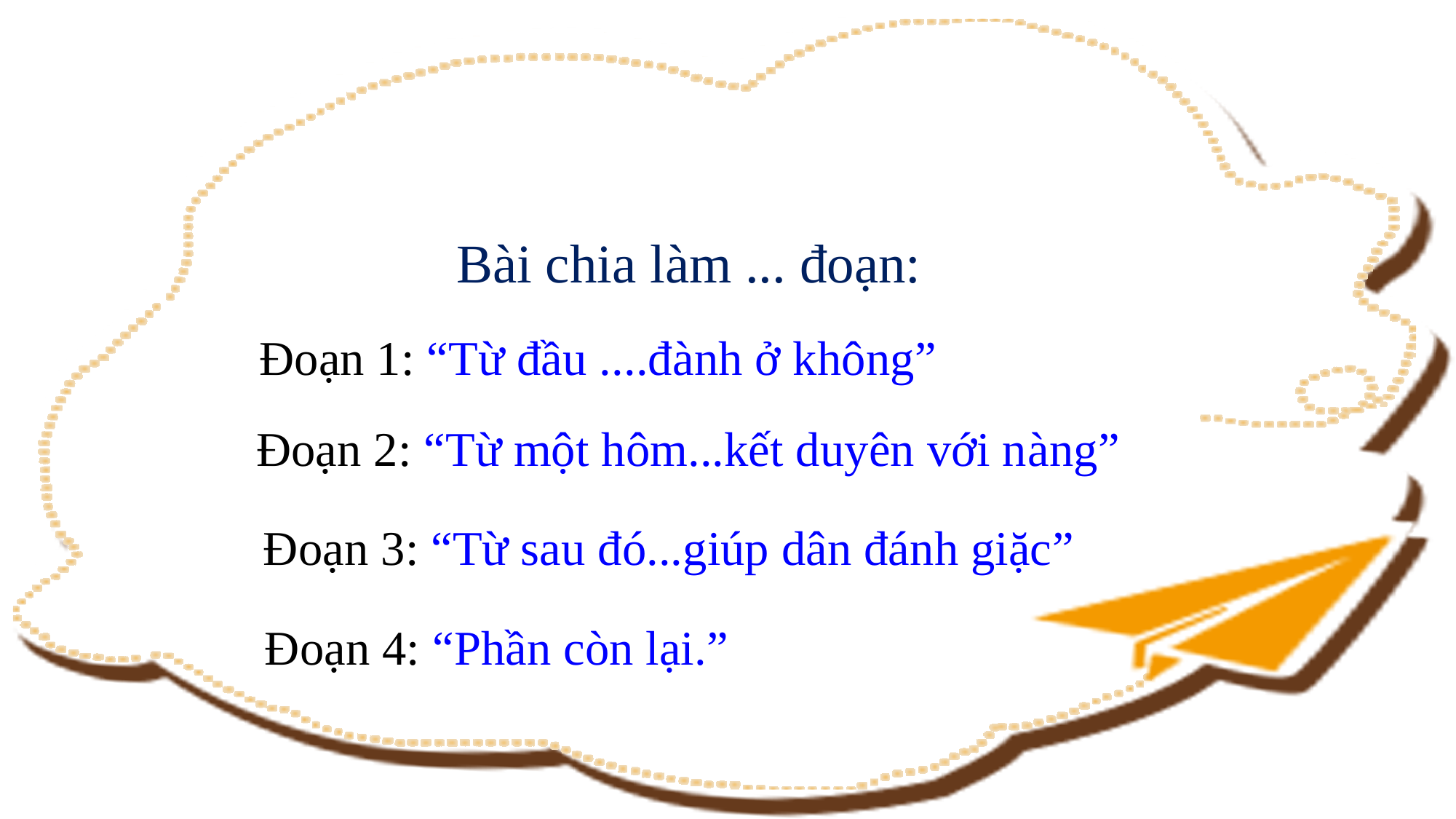

Bài chia làm ... đoạn:
 Đoạn 1: “Từ đầu ....đành ở không”
Đoạn 2: “Từ một hôm...kết duyên với nàng”
Đoạn 3: “Từ sau đó...giúp dân đánh giặc”
Đoạn 4: “Phần còn lại.”